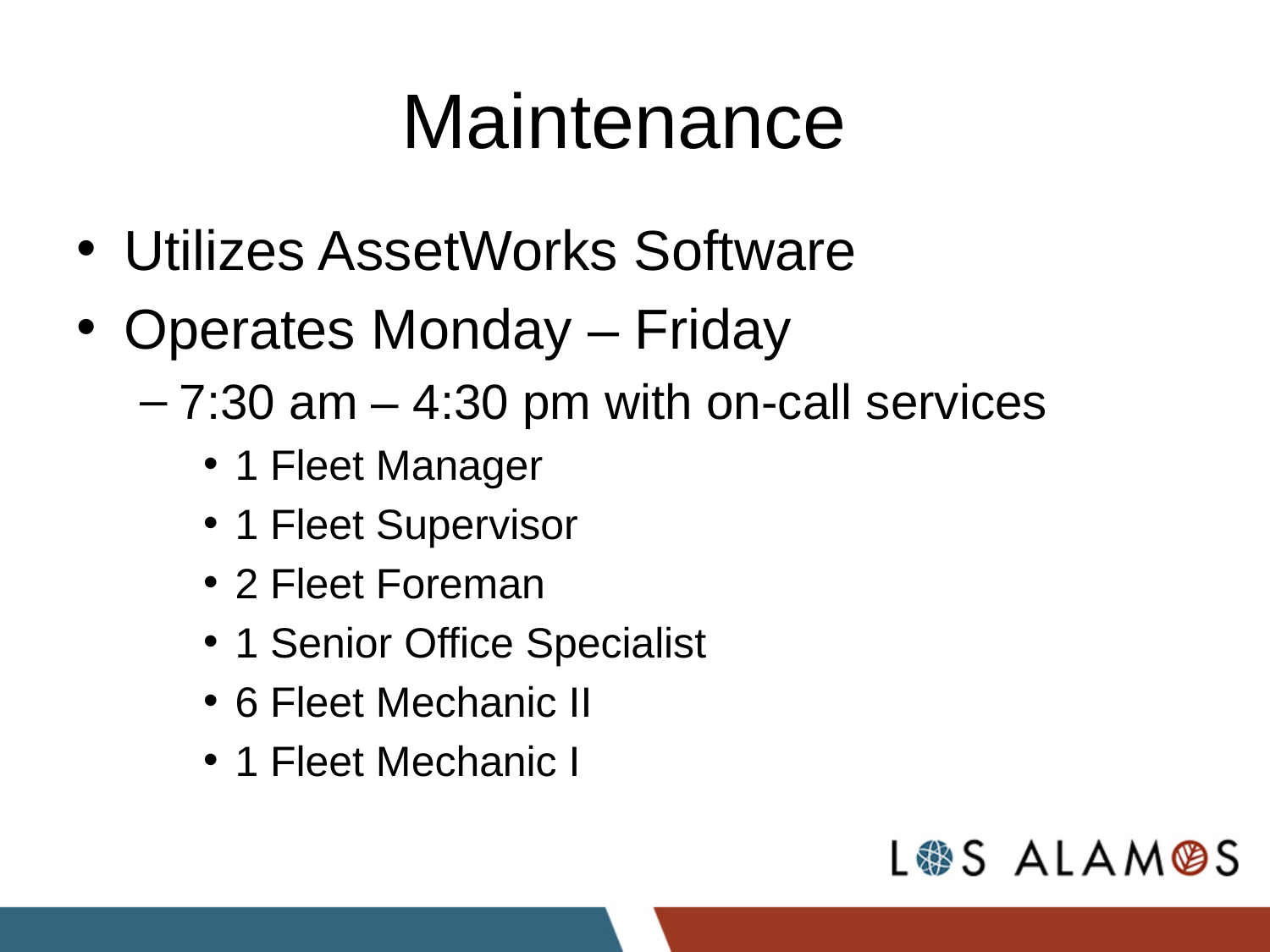

# Maintenance
Utilizes AssetWorks Software
Operates Monday – Friday
7:30 am – 4:30 pm with on-call services
1 Fleet Manager
1 Fleet Supervisor
2 Fleet Foreman
1 Senior Office Specialist
6 Fleet Mechanic II
1 Fleet Mechanic I